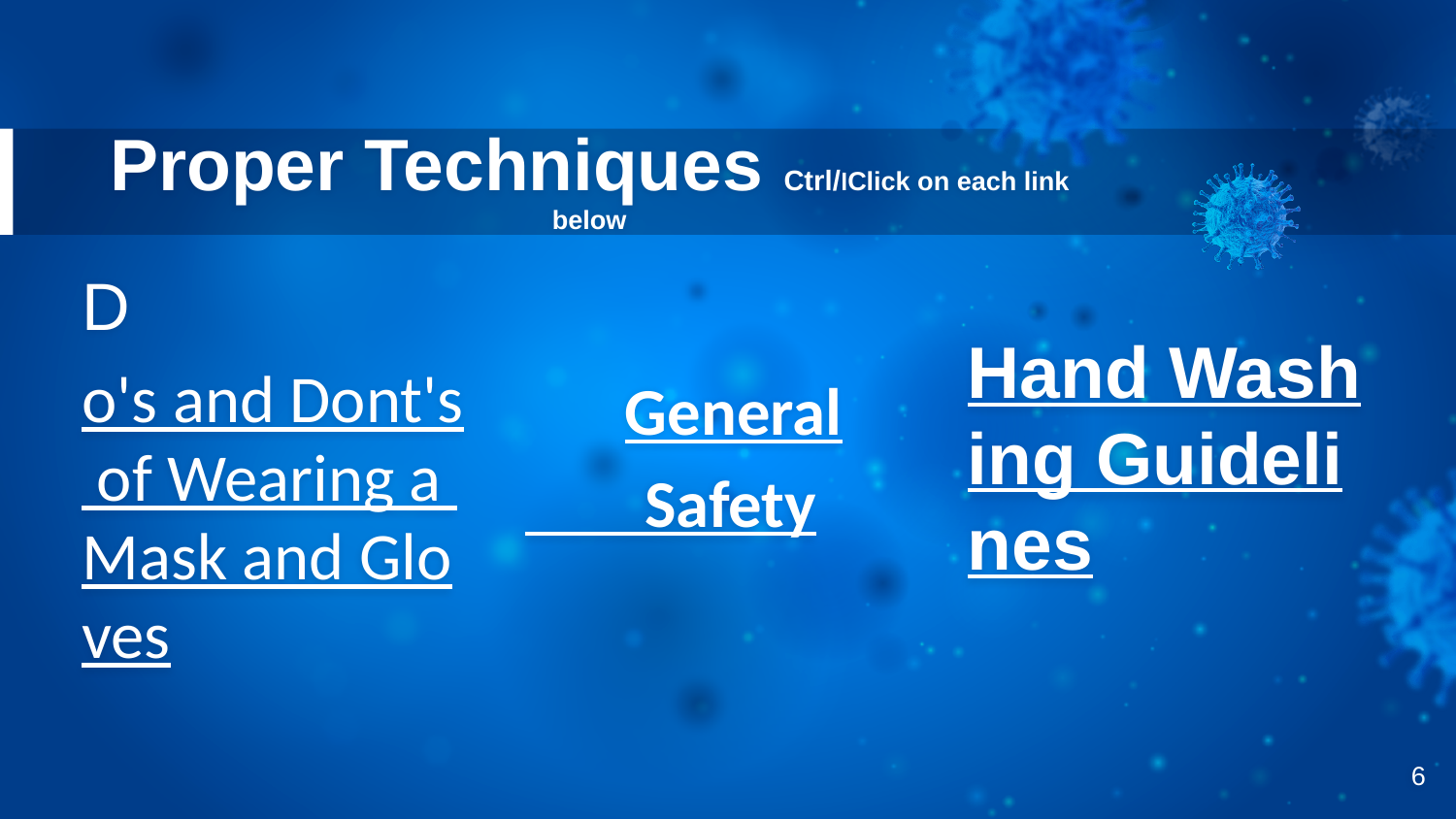

# Proper Techniques Ctrl/lClick on each link below
Do's and Dont's of Wearing a Mask and Gloves

         General
        Safety

Hand Washing Guidelines
6